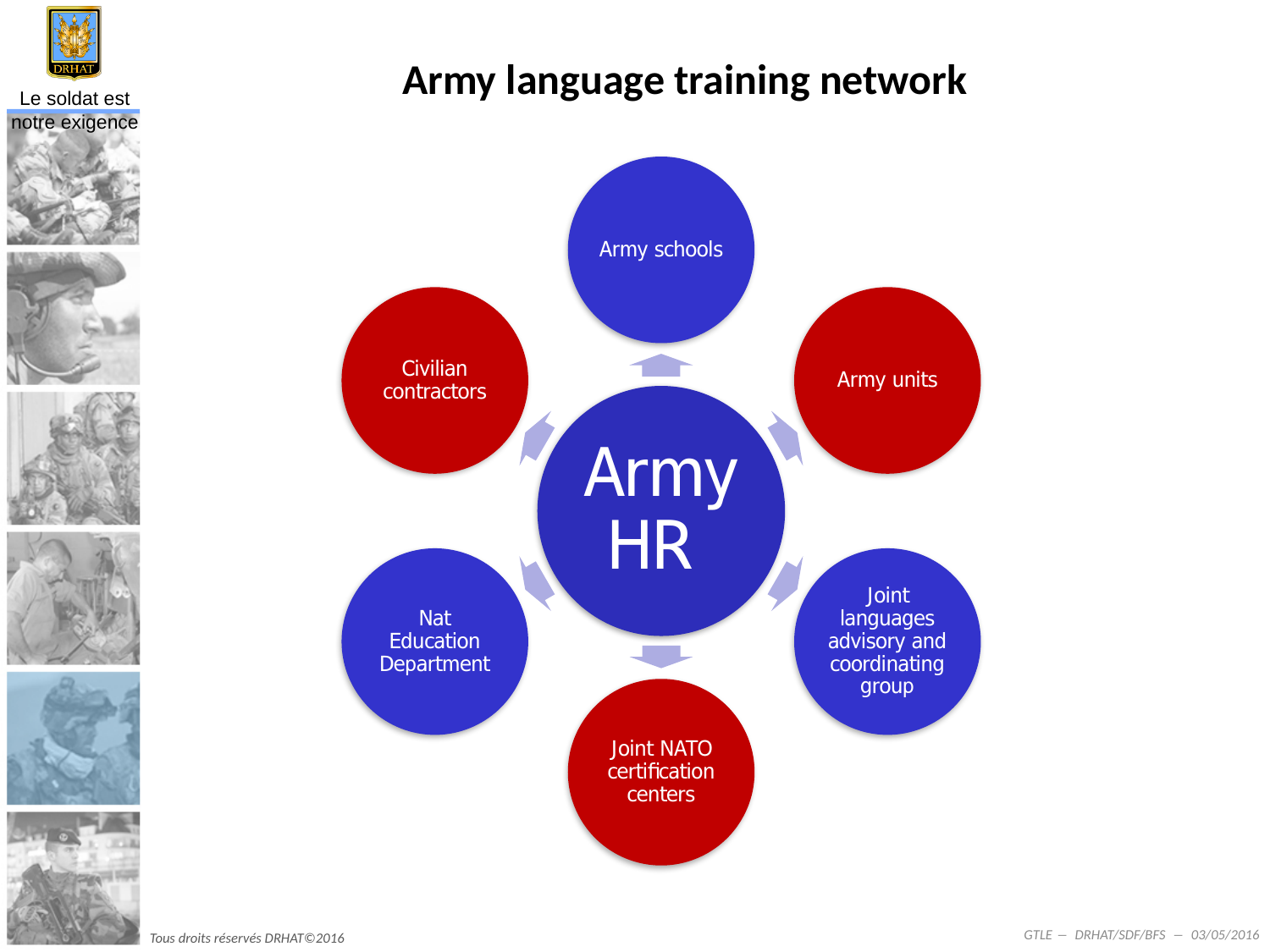

Army language training network

Army HR

Army schools

Army units

Joint languages advisory and coordinating group

Joint NATO certification centers

Nat Education Department

Civilian contractors
GTLE ―  DRHAT/SDF/BFS  ―  03/05/2016
Tous droits réservés DRHAT©2016